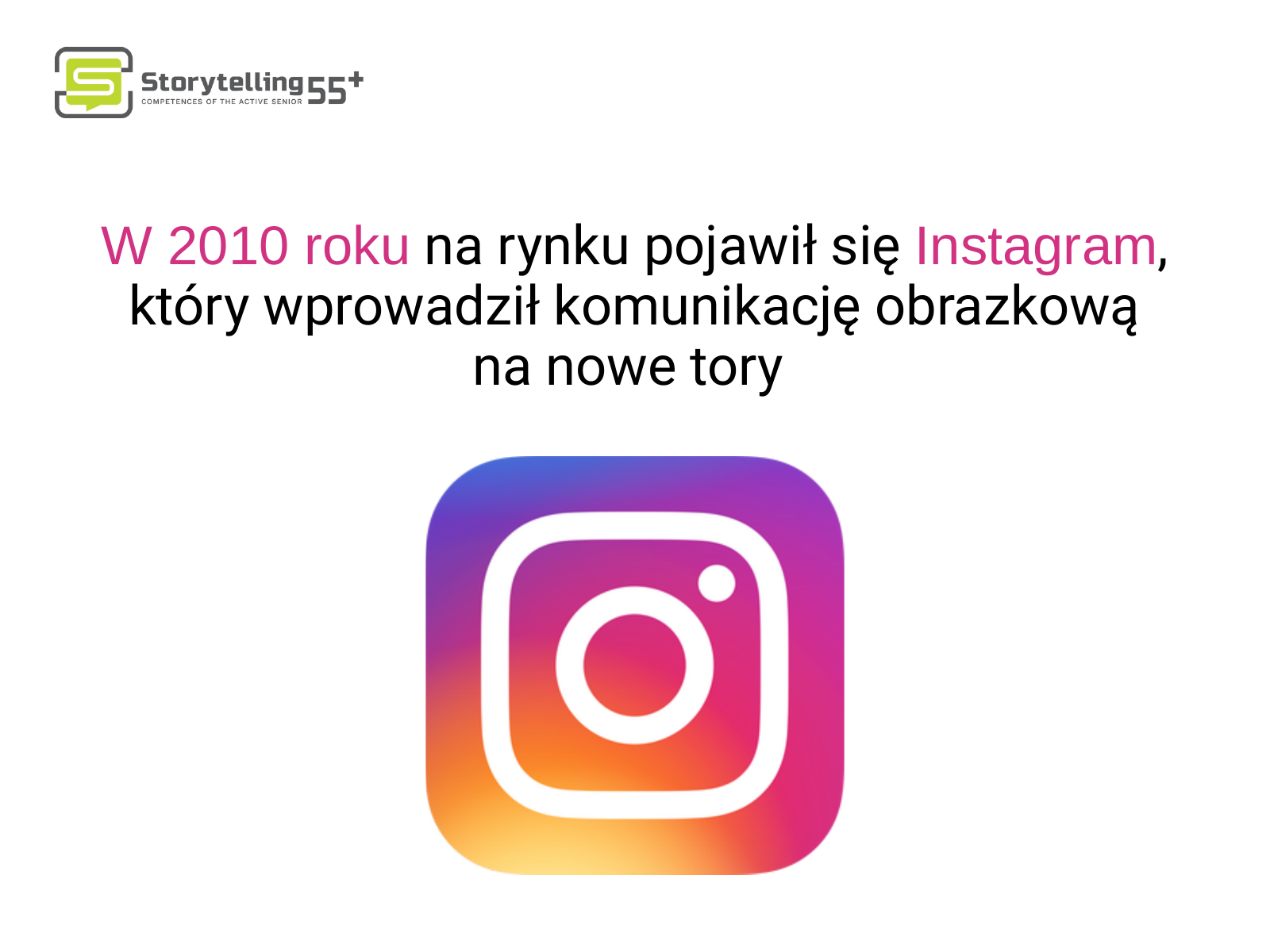

W 2010 roku na rynku pojawił się Instagram, który wprowadził komunikację obrazkową na nowe tory